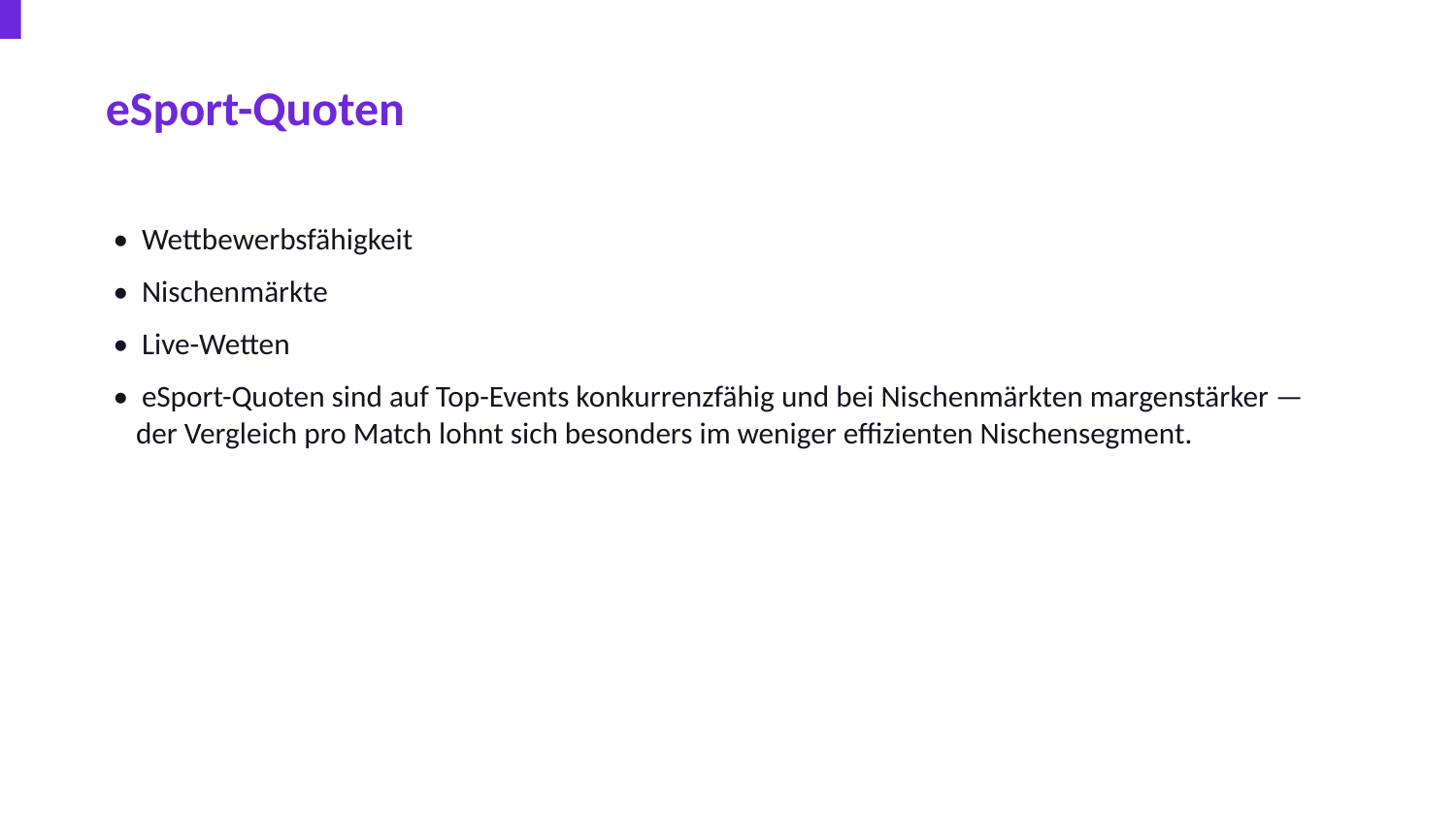

eSport-Quoten
•  Wettbewerbsfähigkeit
•  Nischenmärkte
•  Live-Wetten
•  eSport-Quoten sind auf Top-Events konkurrenzfähig und bei Nischenmärkten margenstärker — der Vergleich pro Match lohnt sich besonders im weniger effizienten Nischensegment.